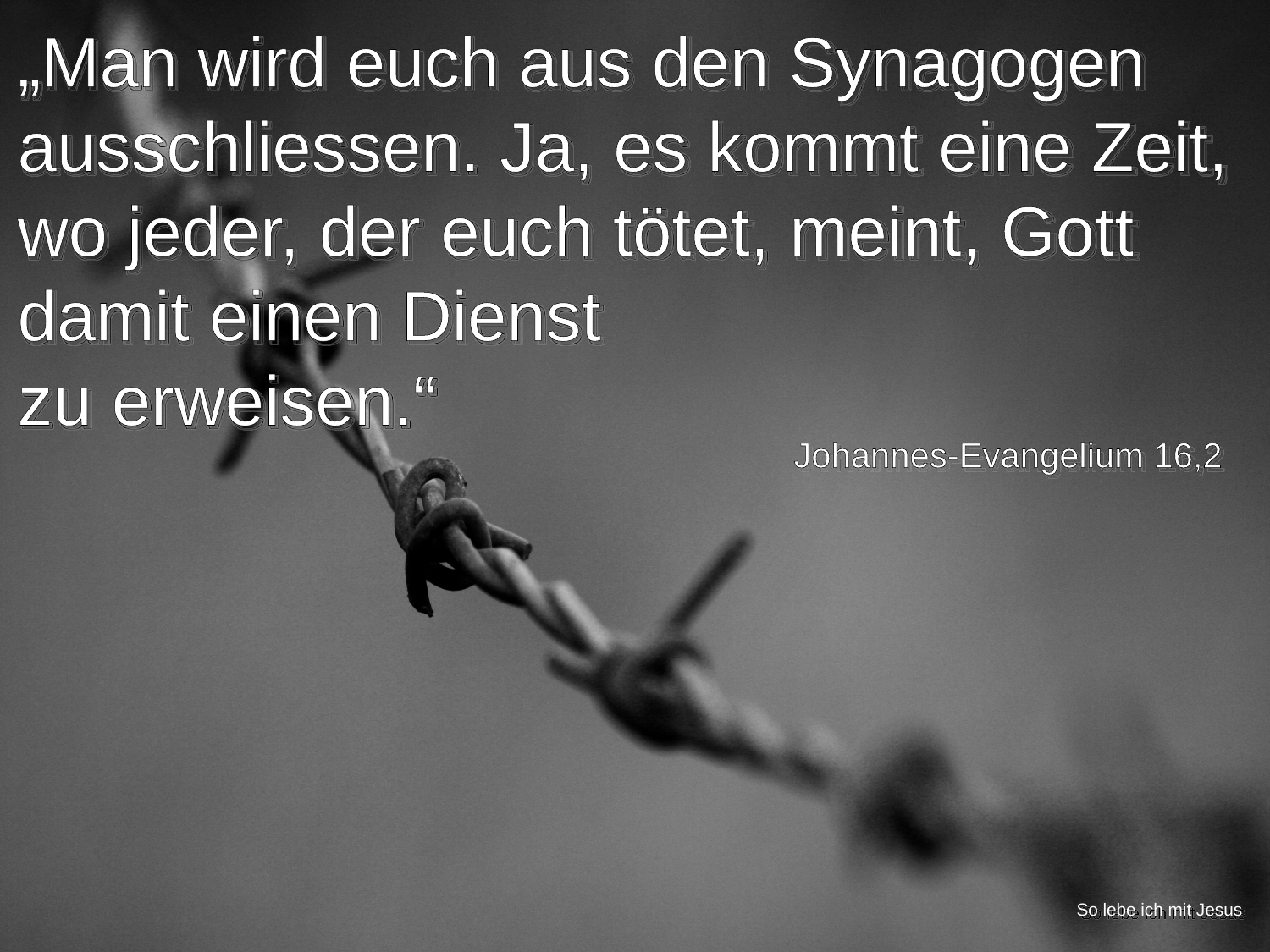

„Man wird euch aus den Synagogen ausschliessen. Ja, es kommt eine Zeit, wo jeder, der euch tötet, meint, Gott damit einen Dienst
zu erweisen.“
Johannes-Evangelium 16,2
So lebe ich mit Jesus